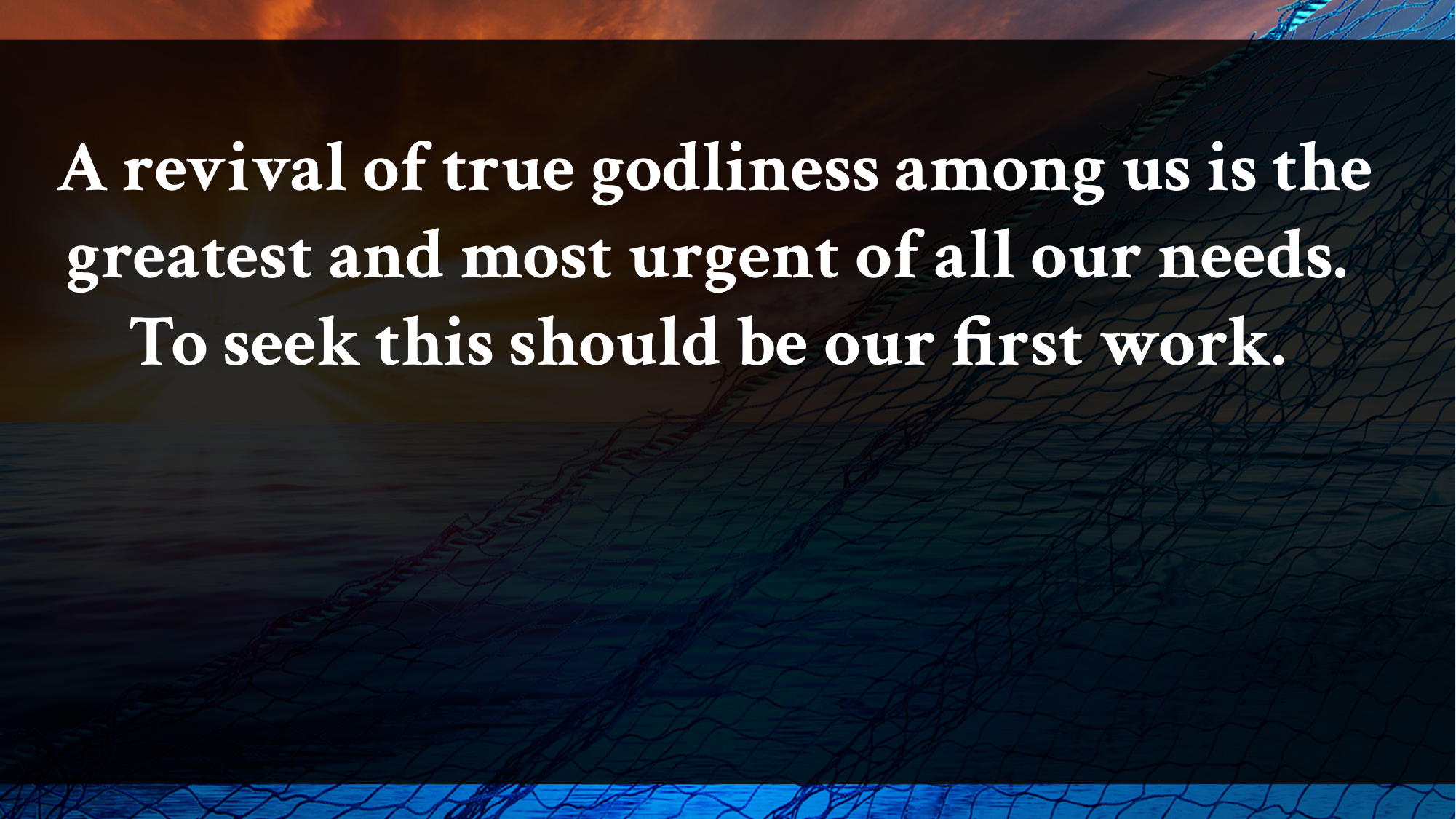

A revival of true godliness among us is the greatest and most urgent of all our needs.
To seek this should be our first work.